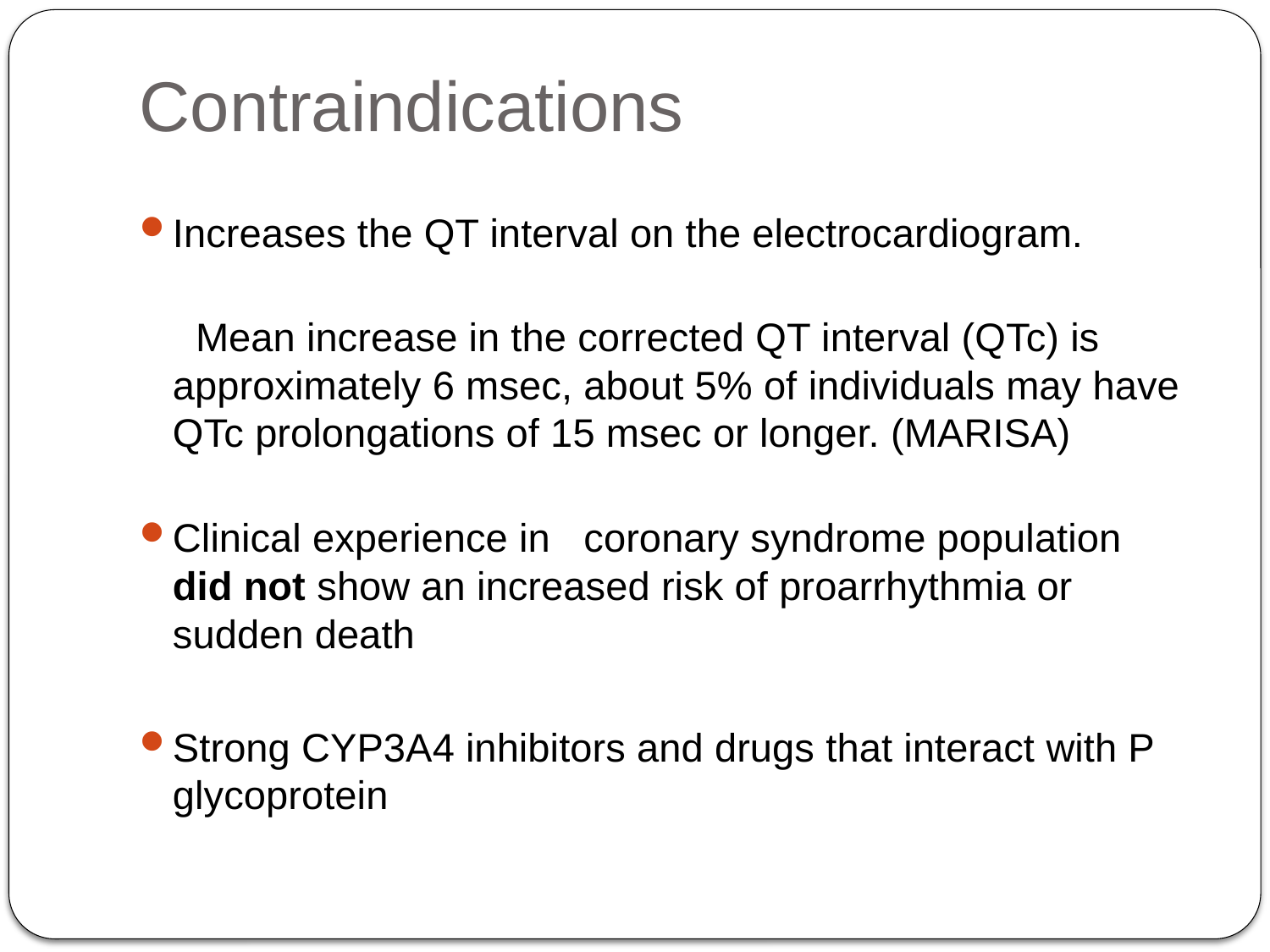

# Contraindications
Increases the QT interval on the electrocardiogram.
     Mean increase in the corrected QT interval (QTc) is approximately 6 msec, about 5% of individuals may have QTc prolongations of 15 msec or longer. (MARISA)

Clinical experience in   coronary syndrome population did not show an increased risk of proarrhythmia or sudden death

Strong CYP3A4 inhibitors and drugs that interact with P glycoprotein